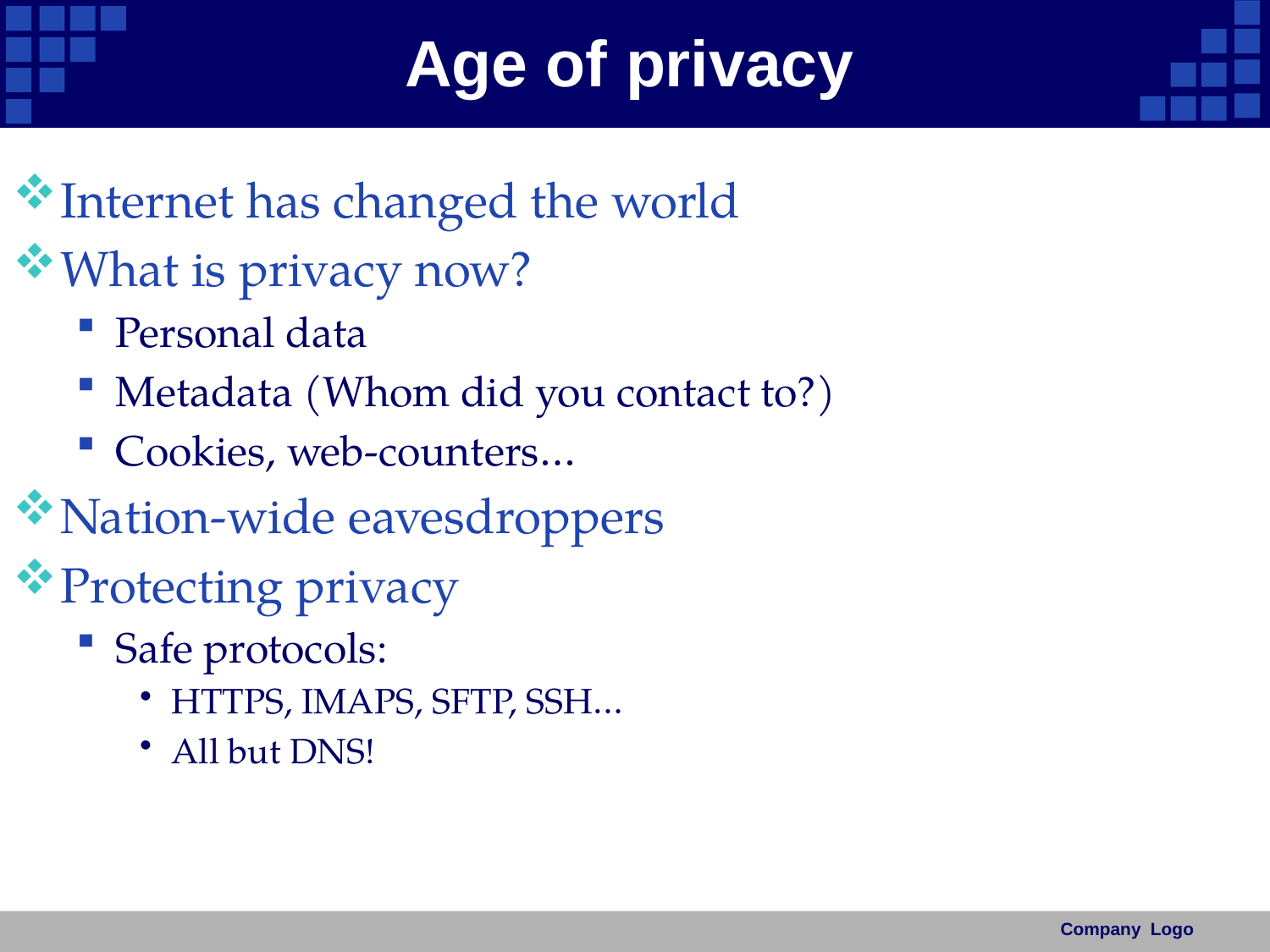

# Age of privacy
Internet has changed the world
What is privacy now?
Personal data
Metadata (Whom did you contact to?)
Cookies, web-counters…
Nation-wide eavesdroppers
Protecting privacy
Safe protocols:
HTTPS, IMAPS, SFTP, SSH…
All but DNS!
Company  Logo